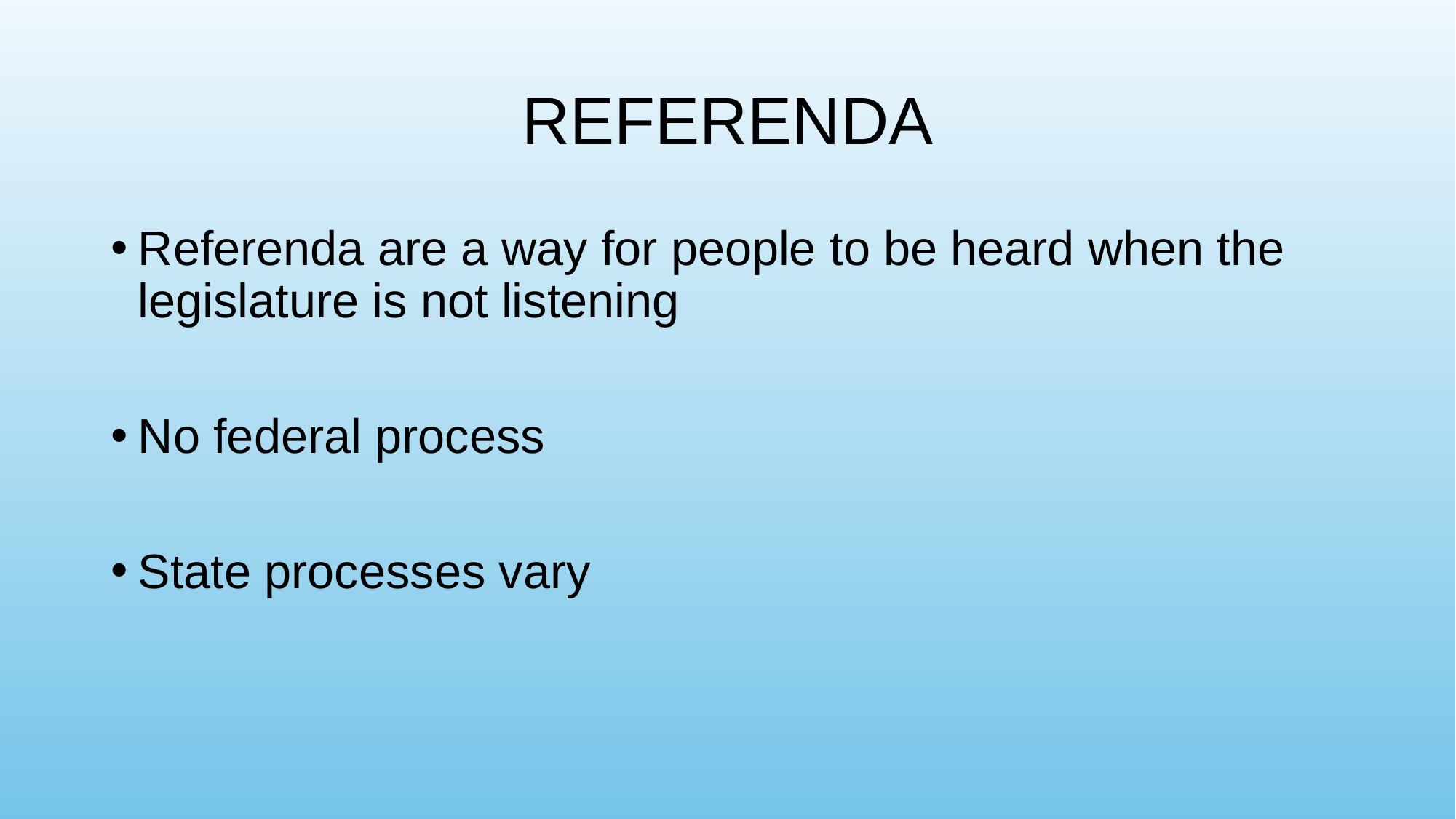

# Referenda
Referenda are a way for people to be heard when the legislature is not listening

No federal process

State processes vary